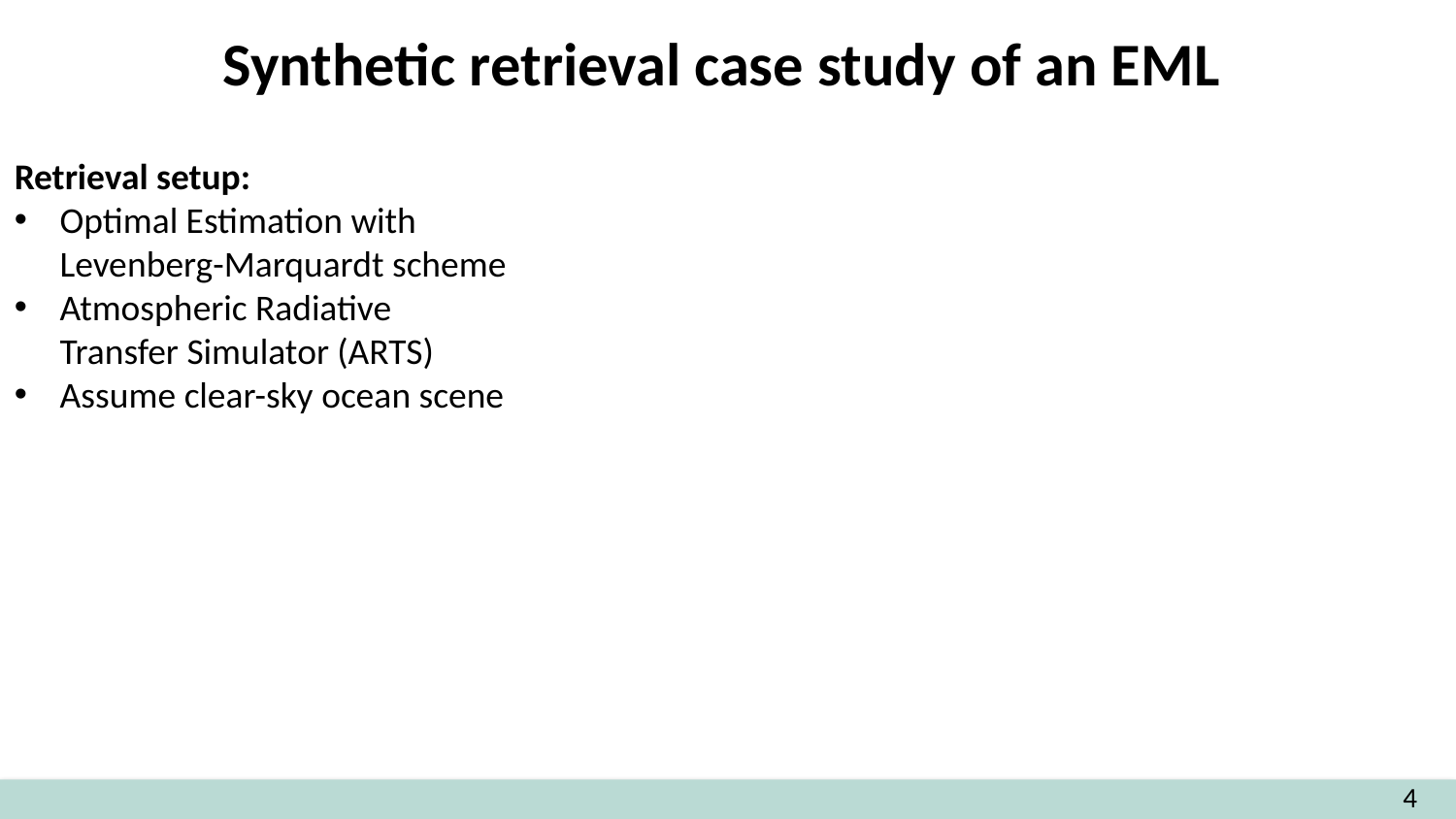

# Synthetic retrieval case study of an EML
Retrieval setup:
Optimal Estimation with
Levenberg-Marquardt scheme
Atmospheric Radiative
Transfer Simulator (ARTS)
Assume clear-sky ocean scene
4